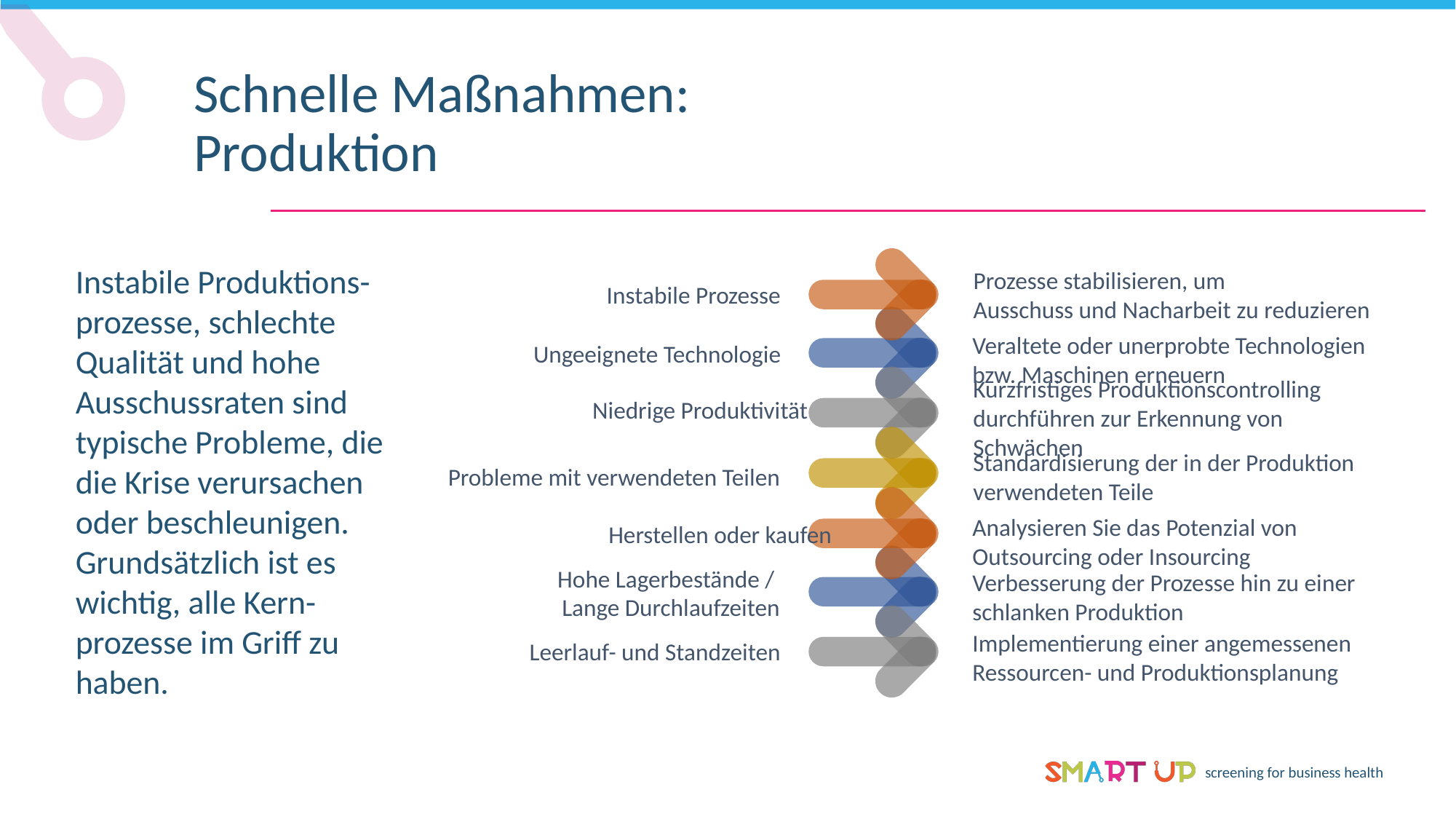

Schnelle Maßnahmen:                Produktion

Instabile Produktions-prozesse, schlechte Qualität und hohe Ausschussraten sind typische Probleme, die die Krise verursachen oder beschleunigen. Grundsätzlich ist es wichtig, alle Kern-prozesse im Griff zu haben.
Prozesse stabilisieren, um
Ausschuss und Nacharbeit zu reduzieren
Instabile Prozesse

Veraltete oder unerprobte Technologien bzw. Maschinen erneuern
Ungeeignete Technologie

Kurzfristiges Produktionscontrolling durchführen zur Erkennung von Schwächen
Niedrige Produktivität

Probleme mit verwendeten Teilen
Standardisierung der in der Produktion verwendeten Teile

Analysieren Sie das Potenzial von Outsourcing oder Insourcing
Herstellen oder kaufen

Hohe Lagerbestände /
Lange Durchlaufzeiten
Verbesserung der Prozesse hin zu einer schlanken Produktion

Implementierung einer angemessenen Ressourcen- und Produktionsplanung
Leerlauf- und Standzeiten